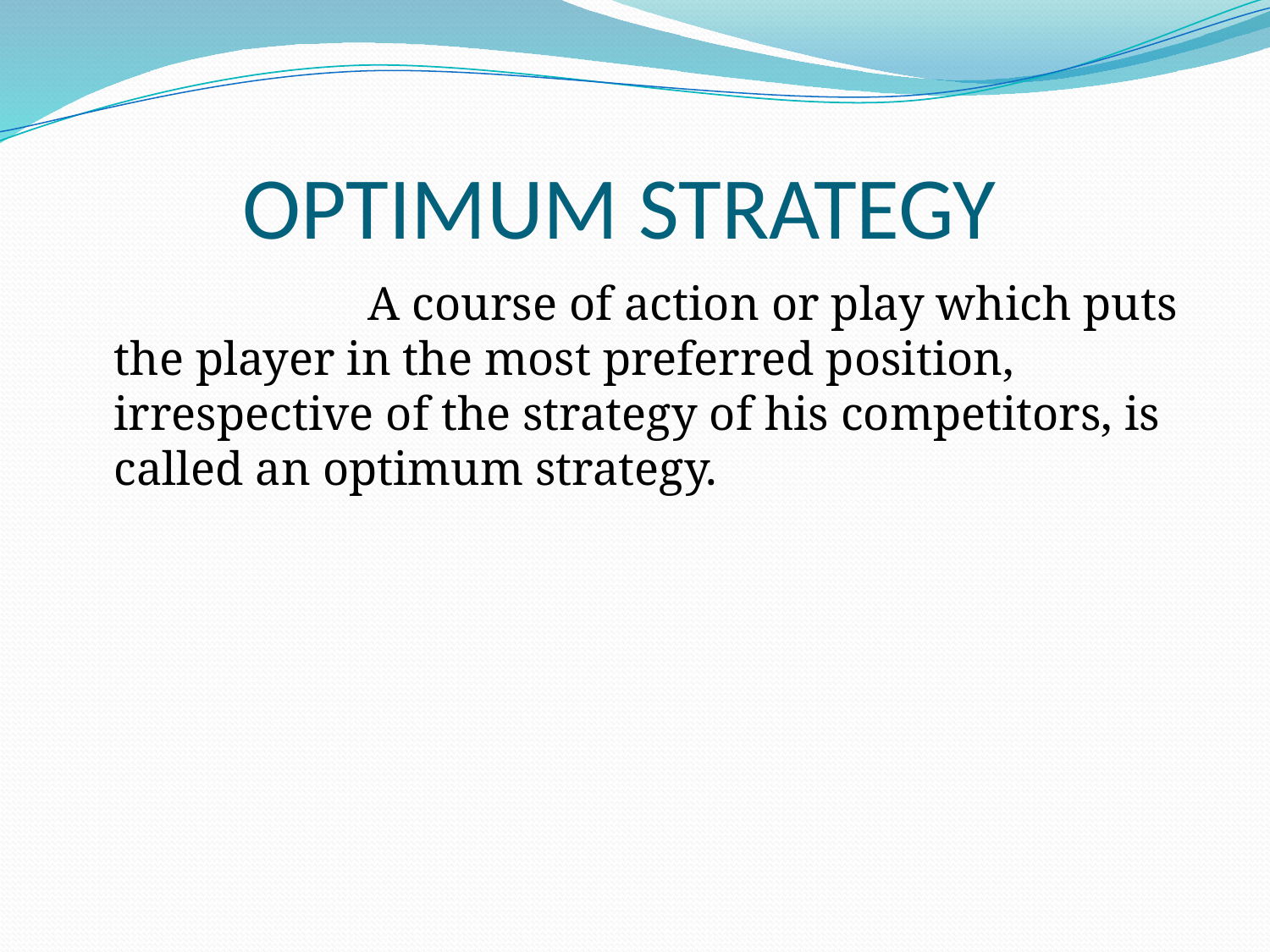

# OPTIMUM STRATEGY
			A course of action or play which puts the player in the most preferred position, irrespective of the strategy of his competitors, is called an optimum strategy.